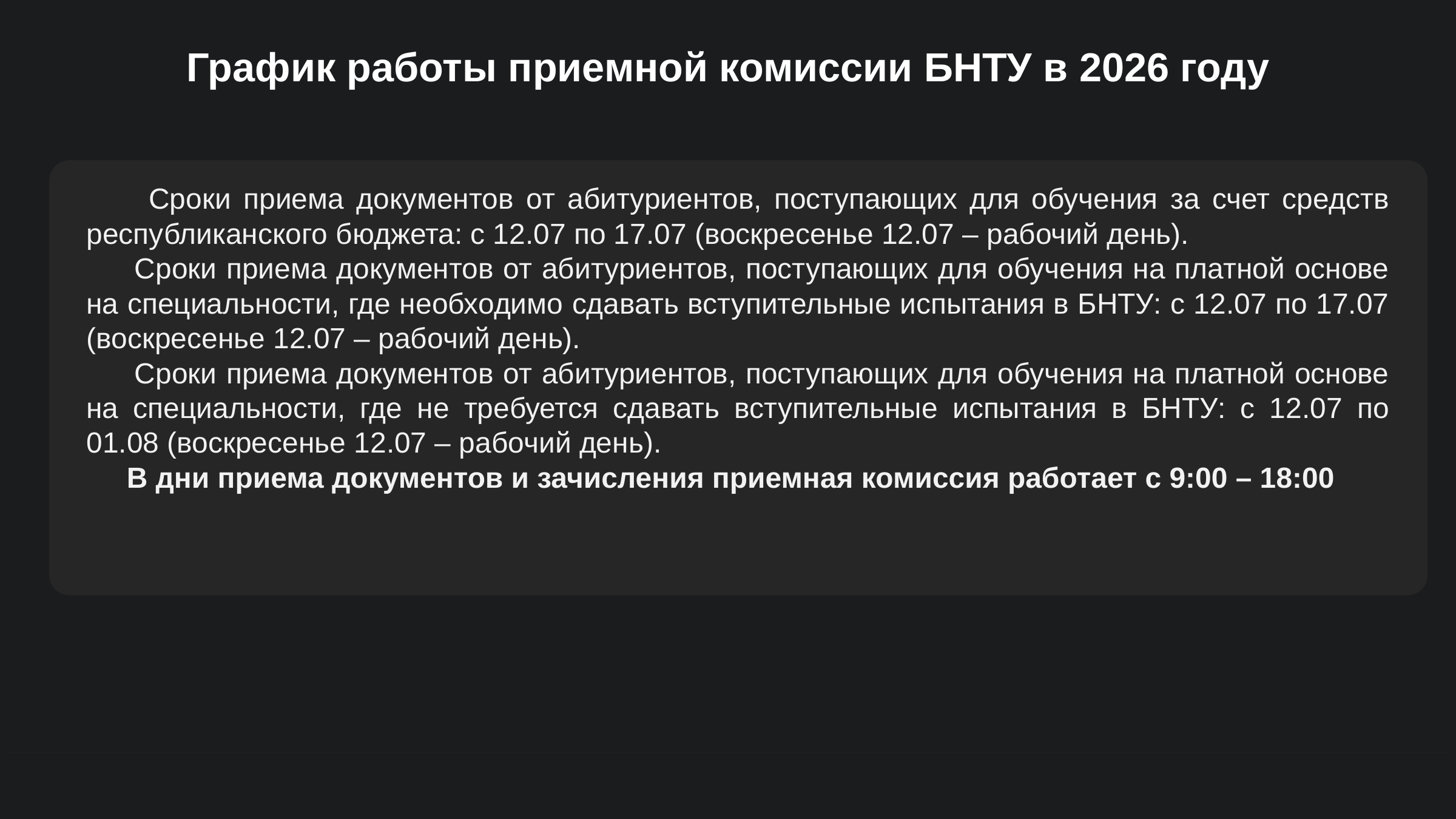

График работы приемной комиссии БНТУ в 2026 году

     Сроки приема документов от абитуриентов, поступающих для обучения за счет средств республиканского бюджета: с 12.07 по 17.07 (воскресенье 12.07 – рабочий день).
     Сроки приема документов от абитуриентов, поступающих для обучения на платной основе на специальности, где необходимо сдавать вступительные испытания в БНТУ: с 12.07 по 17.07 (воскресенье 12.07 – рабочий день).
     Сроки приема документов от абитуриентов, поступающих для обучения на платной основе на специальности, где не требуется сдавать вступительные испытания в БНТУ: с 12.07 по 01.08 (воскресенье 12.07 – рабочий день).
     В дни приема документов и зачисления приемная комиссия работает с 9:00 – 18:00